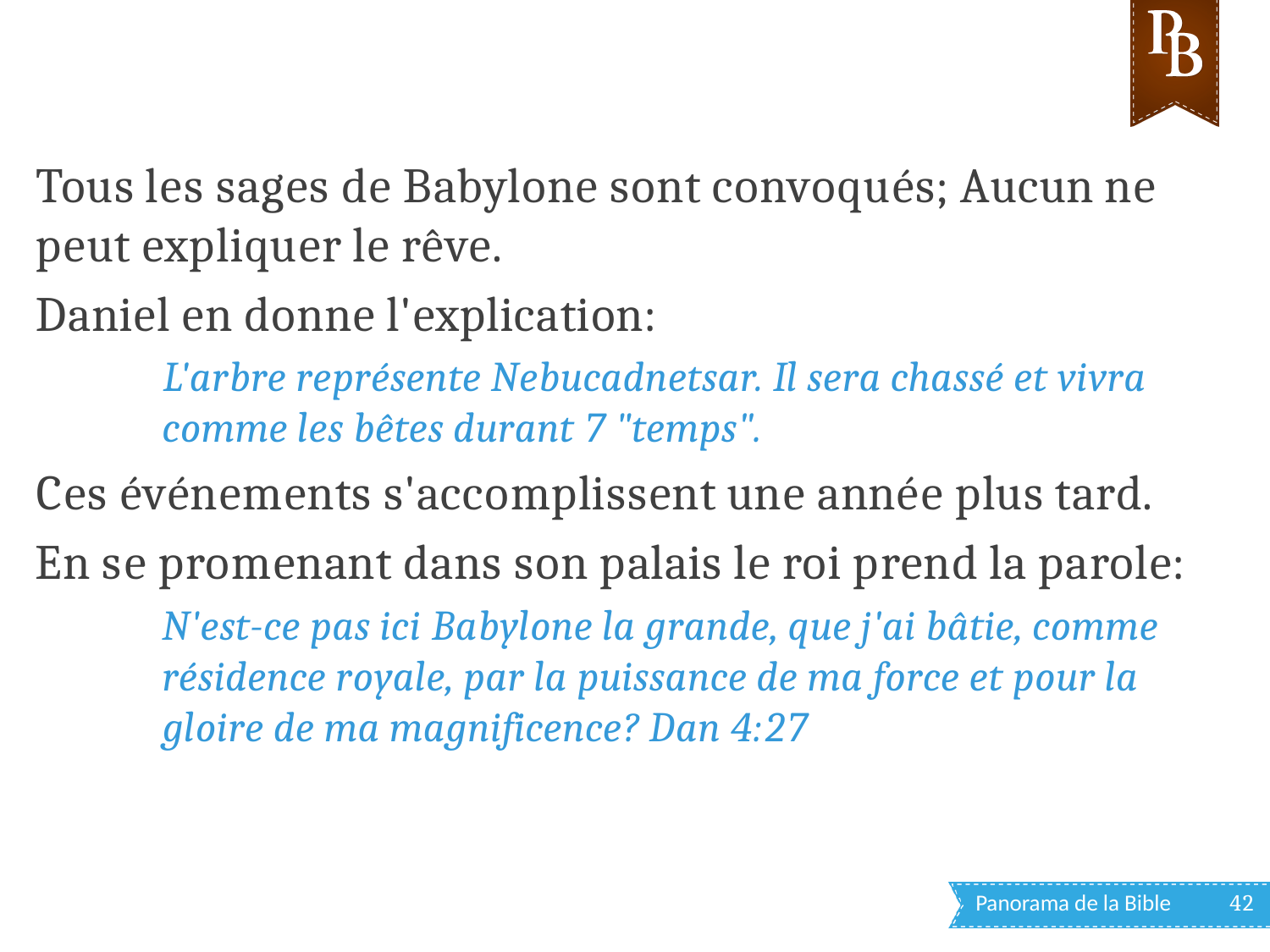

Tous les sages de Babylone sont convoqués; Aucun ne peut expliquer le rêve.
Daniel en donne l'explication:
L'arbre représente Nebucadnetsar. Il sera chassé et vivra comme les bêtes durant 7 "temps".
Ces événements s'accomplissent une année plus tard.
En se promenant dans son palais le roi prend la parole:
N'est-ce pas ici Babylone la grande, que j'ai bâtie, comme résidence royale, par la puissance de ma force et pour la gloire de ma magnificence? Dan 4:27